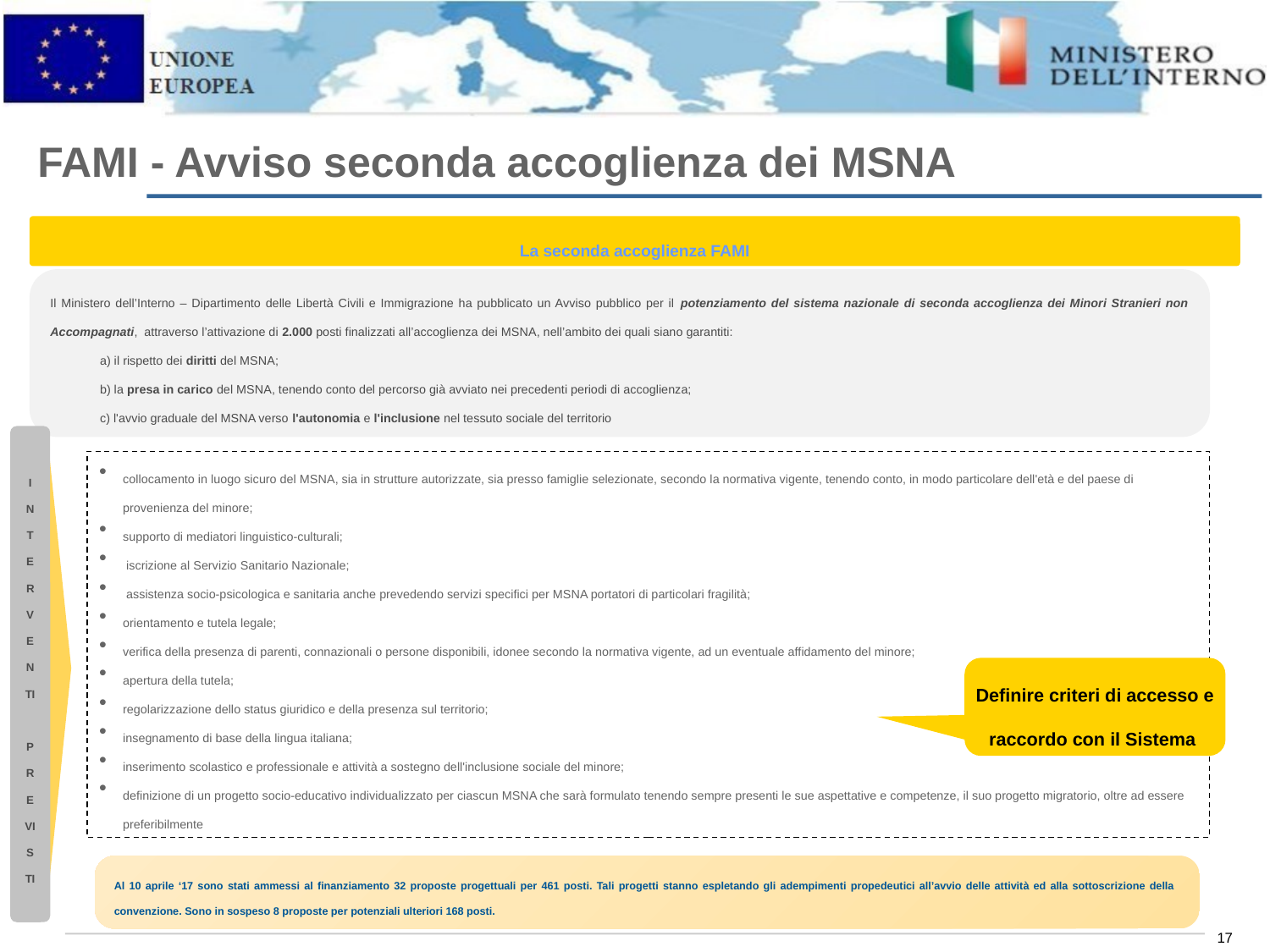

# FAMI - Avviso seconda accoglienza dei MSNA
La seconda accoglienza FAMI
Il Ministero dell’Interno – Dipartimento delle Libertà Civili e Immigrazione ha pubblicato un Avviso pubblico per il potenziamento del sistema nazionale di seconda accoglienza dei Minori Stranieri non Accompagnati,  attraverso l’attivazione di 2.000 posti finalizzati all’accoglienza dei MSNA, nell’ambito dei quali siano garantiti:
a) il rispetto dei diritti del MSNA;
b) la presa in carico del MSNA, tenendo conto del percorso già avviato nei precedenti periodi di accoglienza;
c) l'avvio graduale del MSNA verso l'autonomia e l'inclusione nel tessuto sociale del territorio
INTERVENTI
 PREVISTI
collocamento in luogo sicuro del MSNA, sia in strutture autorizzate, sia presso famiglie selezionate, secondo la normativa vigente, tenendo conto, in modo particolare dell'età e del paese di provenienza del minore;
supporto di mediatori linguistico-culturali;
 iscrizione al Servizio Sanitario Nazionale;
 assistenza socio-psicologica e sanitaria anche prevedendo servizi specifici per MSNA portatori di particolari fragilità;
orientamento e tutela legale;
verifica della presenza di parenti, connazionali o persone disponibili, idonee secondo la normativa vigente, ad un eventuale affidamento del minore;
apertura della tutela;
regolarizzazione dello status giuridico e della presenza sul territorio;
insegnamento di base della lingua italiana;
inserimento scolastico e professionale e attività a sostegno dell'inclusione sociale del minore;
definizione di un progetto socio-educativo individualizzato per ciascun MSNA che sarà formulato tenendo sempre presenti le sue aspettative e competenze, il suo progetto migratorio, oltre ad essere preferibilmente

Definire criteri di accesso e raccordo con il Sistema
Al 10 aprile ‘17 sono stati ammessi al finanziamento 32 proposte progettuali per 461 posti. Tali progetti stanno espletando gli adempimenti propedeutici all’avvio delle attività ed alla sottoscrizione della  convenzione. Sono in sospeso 8 proposte per potenziali ulteriori 168 posti.
17